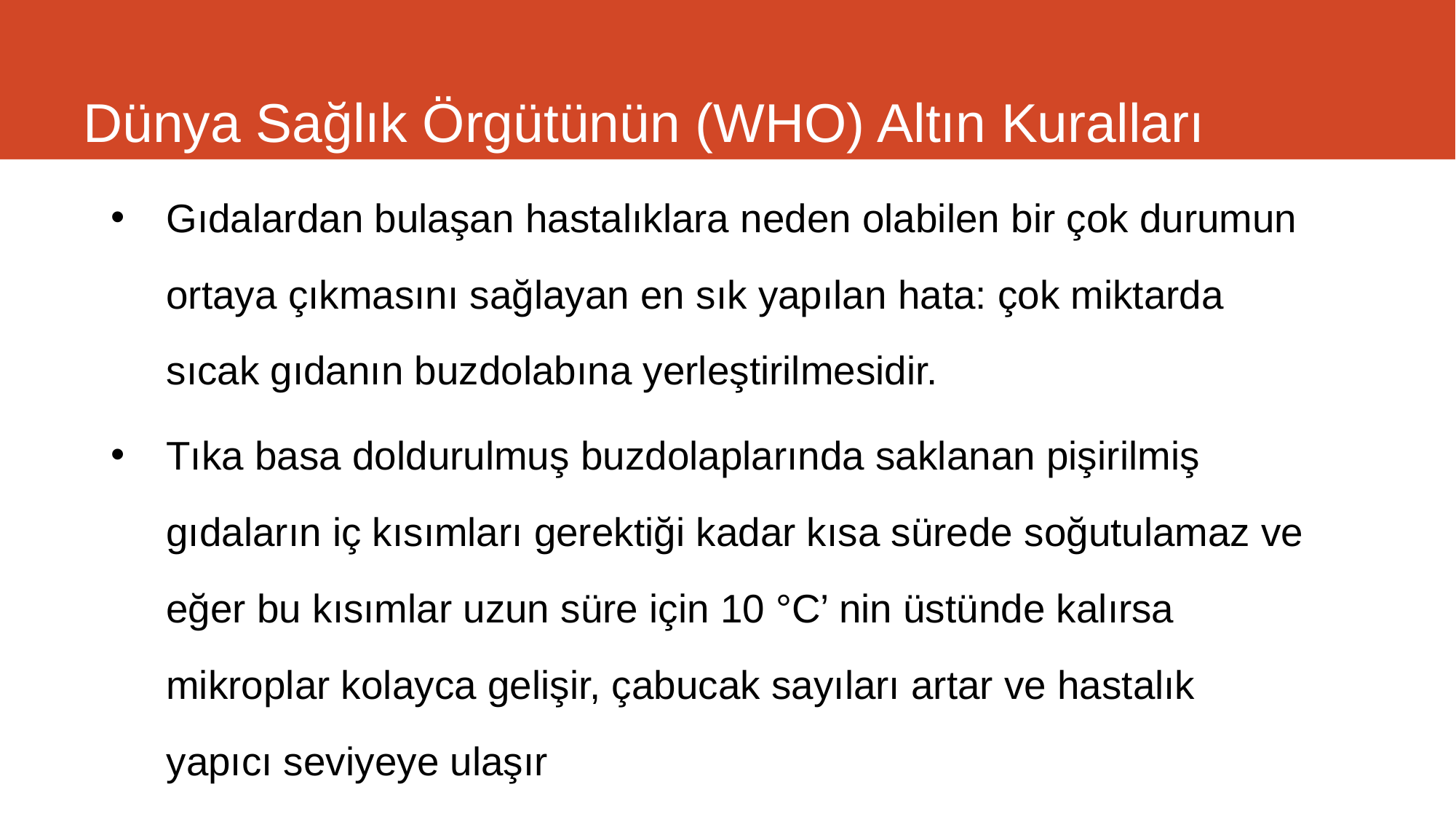

# Dünya Sağlık Örgütünün (WHO) Altın Kuralları
Gıdalardan bulaşan hastalıklara neden olabilen bir çok durumun ortaya çıkmasını sağlayan en sık yapılan hata: çok miktarda sıcak gıdanın buzdolabına yerleştirilmesidir.
Tıka basa doldurulmuş buzdolaplarında saklanan pişirilmiş gıdaların iç kısımları gerektiği kadar kısa sürede soğutulamaz ve eğer bu kısımlar uzun süre için 10 °C’ nin üstünde kalırsa mikroplar kolayca gelişir, çabucak sayıları artar ve hastalık yapıcı seviyeye ulaşır